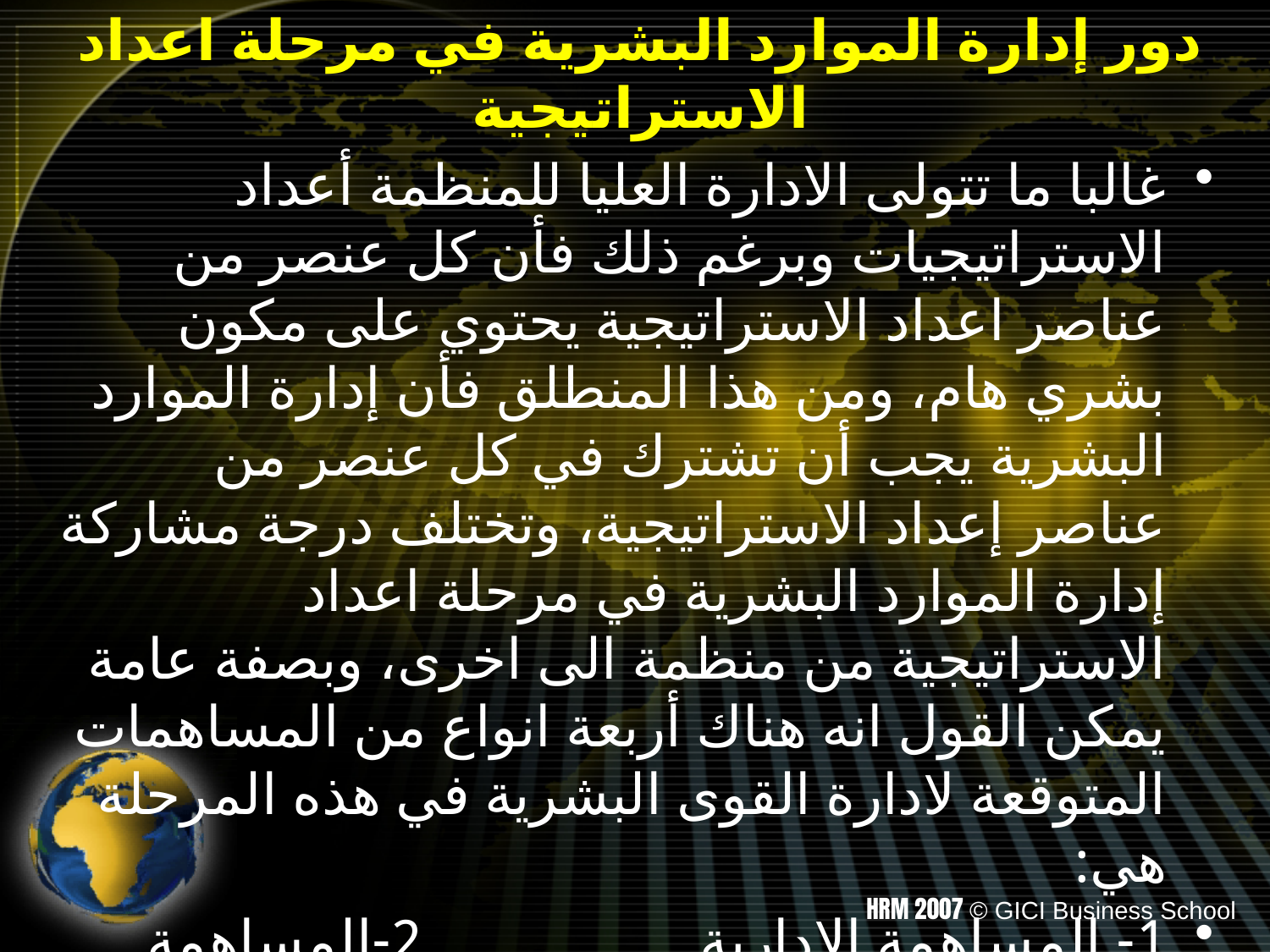

# دور إدارة الموارد البشرية في مرحلة اعداد الاستراتيجية
غالبا ما تتولى الادارة العليا للمنظمة أعداد الاستراتيجيات وبرغم ذلك فأن كل عنصر من عناصر اعداد الاستراتيجية يحتوي على مكون بشري هام، ومن هذا المنطلق فأن إدارة الموارد البشرية يجب أن تشترك في كل عنصر من عناصر إعداد الاستراتيجية، وتختلف درجة مشاركة إدارة الموارد البشرية في مرحلة اعداد الاستراتيجية من منظمة الى اخرى، وبصفة عامة يمكن القول انه هناك أربعة انواع من المساهمات المتوقعة لادارة القوى البشرية في هذه المرحلة هي:
1- المساهمة الادارية                   2-المساهمة المتبادلة
3- المساهمة المحدودة                  4-المساهمة التكاملية